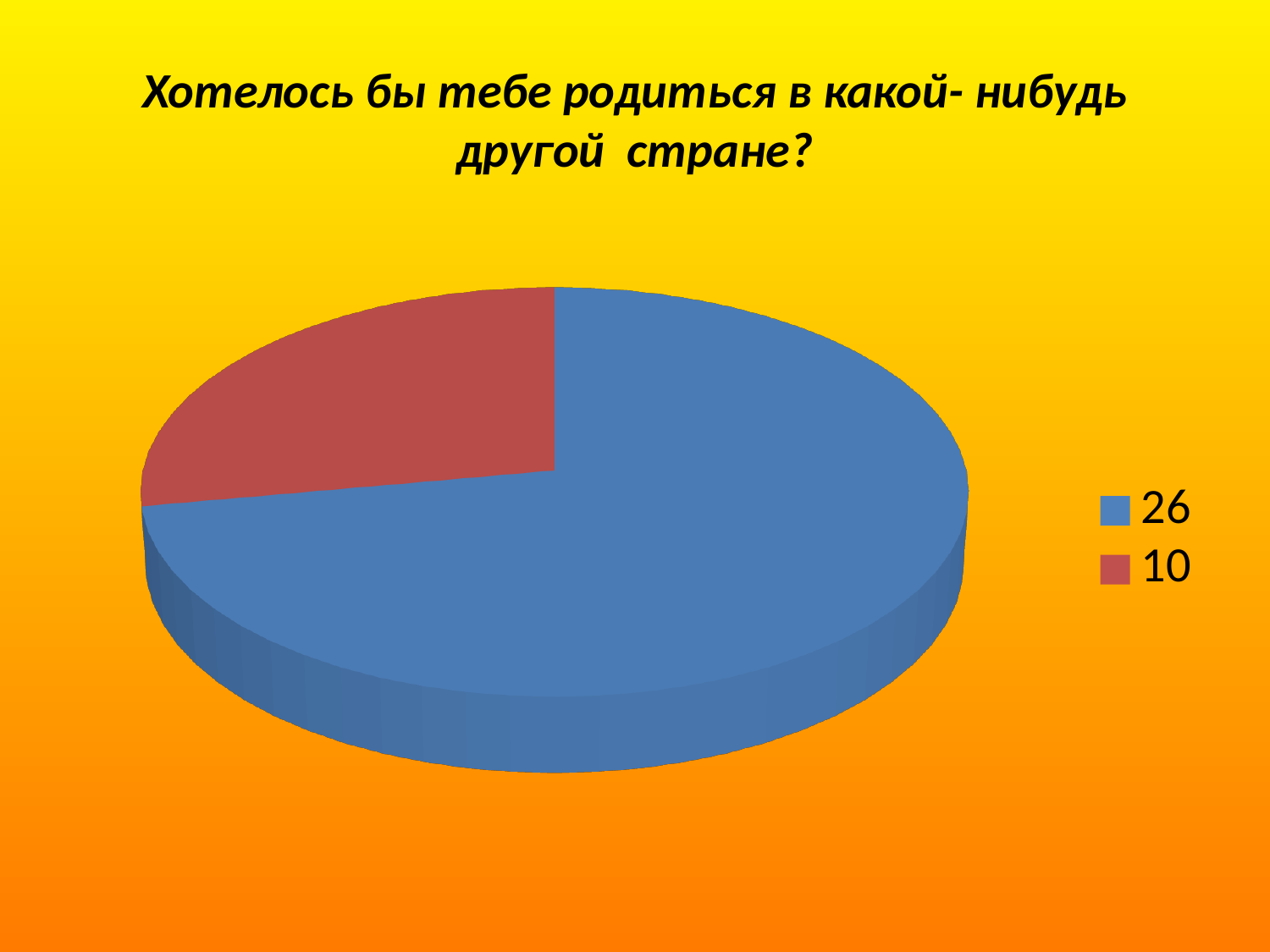

# Хотелось бы тебе родиться в какой- нибудь другой  стране?

[unsupported chart]